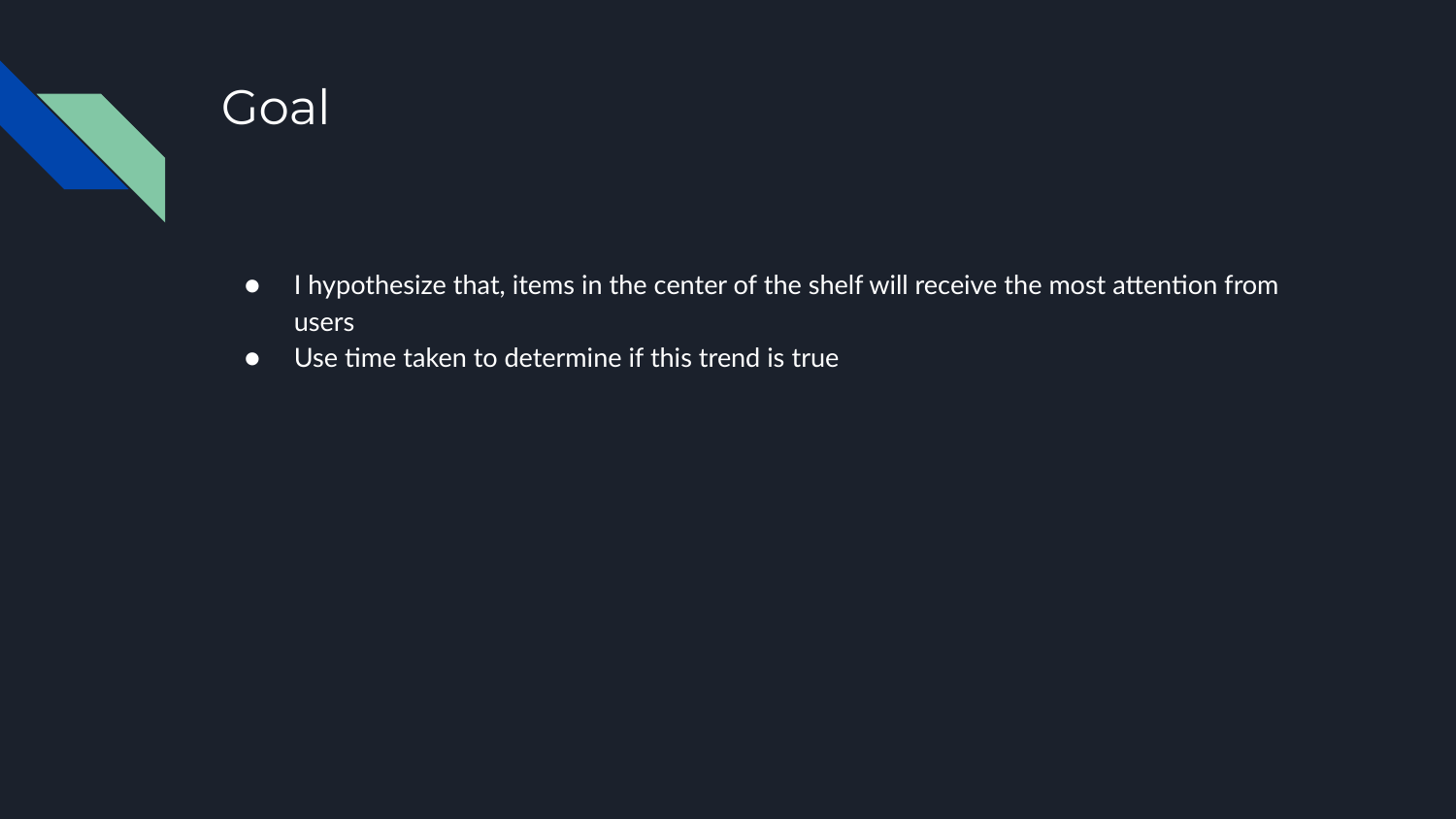

# Goal
I hypothesize that, items in the center of the shelf will receive the most attention from users
Use time taken to determine if this trend is true